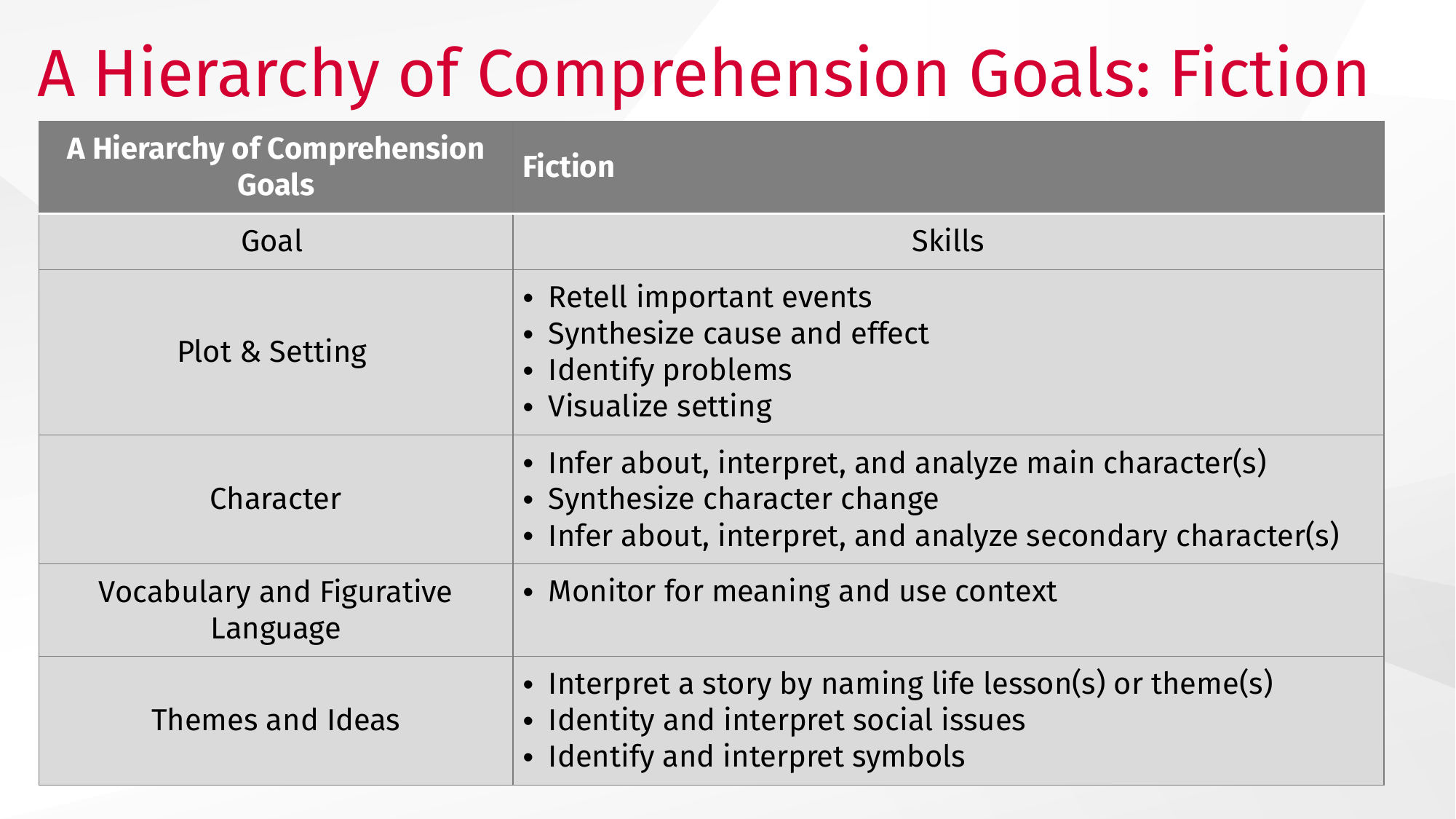

# A Hierarchy of Comprehension Goals: Fiction
| A Hierarchy of Comprehension Goals | Fiction |
| --- | --- |
| Goal | Skills |
| Plot & Setting | Retell important events Synthesize cause and effect Identify problems Visualize setting |
| Character | Infer about, interpret, and analyze main character(s) Synthesize character change Infer about, interpret, and analyze secondary character(s) |
| Vocabulary and Figurative Language | Monitor for meaning and use context |
| Themes and Ideas | Interpret a story by naming life lesson(s) or theme(s) Identity and interpret social issues Identify and interpret symbols |